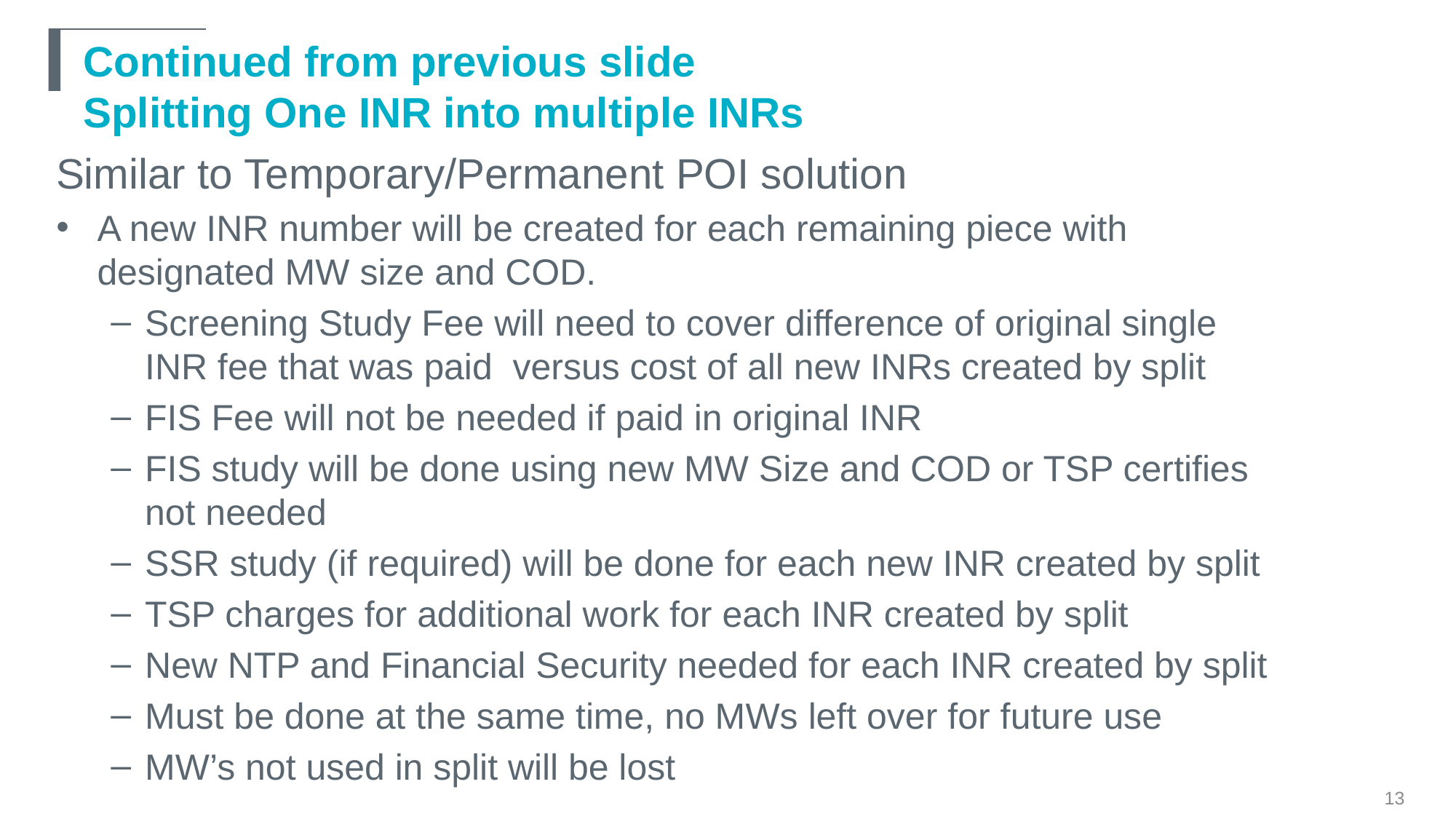

# Continued from previous slide Splitting One INR into multiple INRs
Similar to Temporary/Permanent POI solution
A new INR number will be created for each remaining piece with designated MW size and COD.
Screening Study Fee will need to cover difference of original single INR fee that was paid  versus cost of all new INRs created by split
FIS Fee will not be needed if paid in original INR
FIS study will be done using new MW Size and COD or TSP certifies not needed
SSR study (if required) will be done for each new INR created by split
TSP charges for additional work for each INR created by split
New NTP and Financial Security needed for each INR created by split
Must be done at the same time, no MWs left over for future use
MW’s not used in split will be lost

13